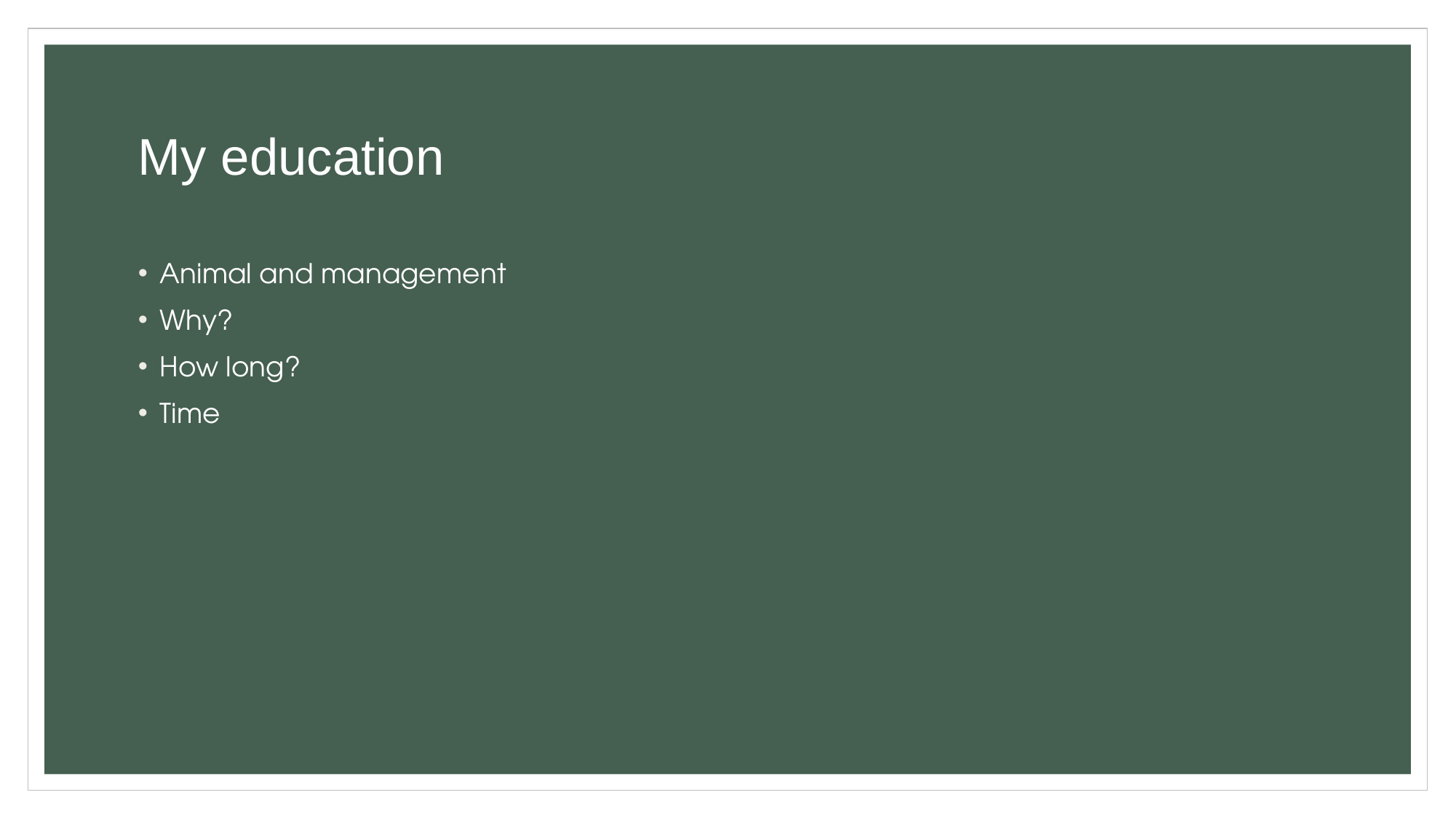

# My education
Animal and management
Why?
How long?
Time